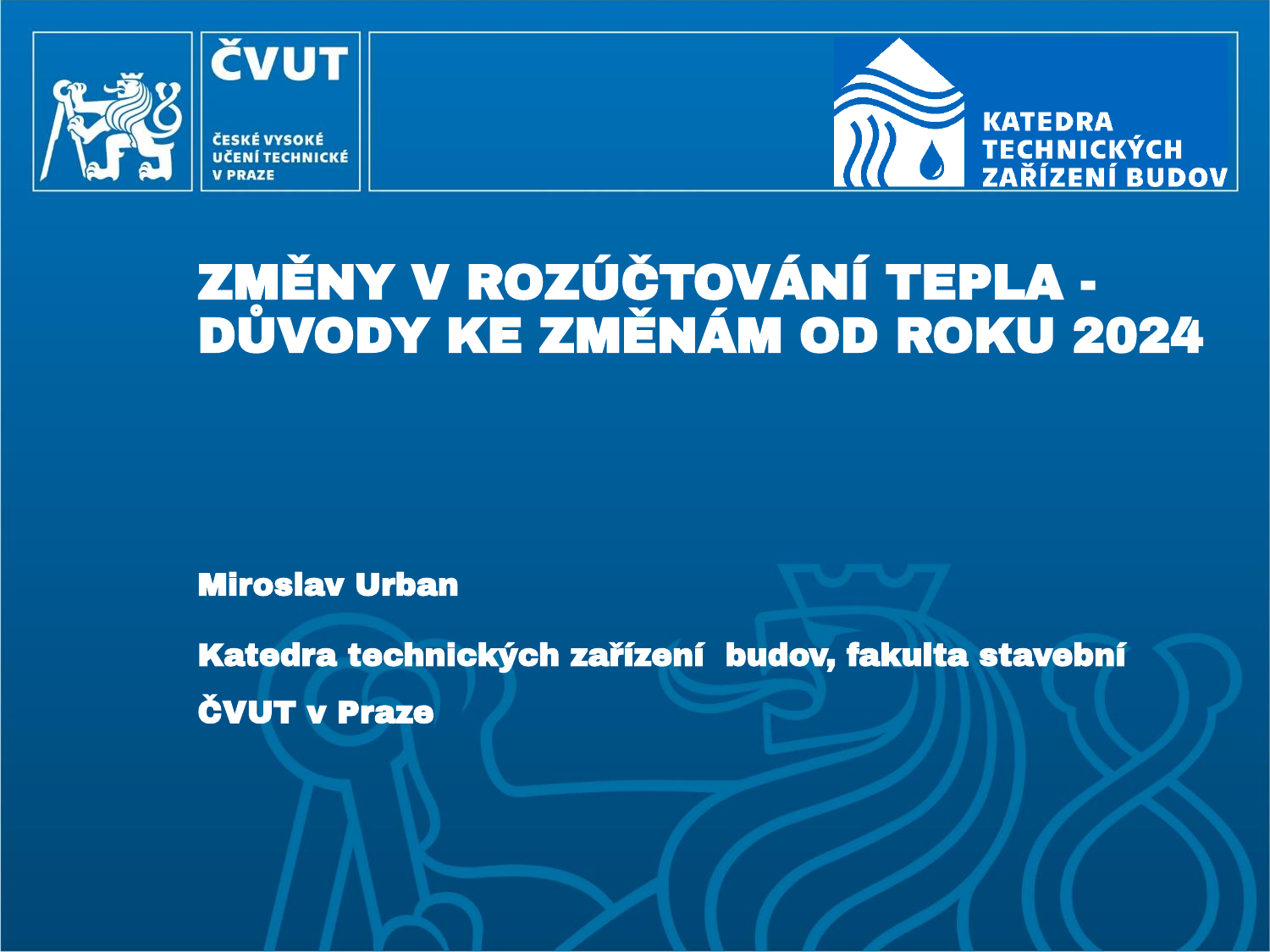

# Změny v rozúčtování tepla - důvody ke změnám od roku 2024
Miroslav Urban
Katedra technických zařízení  budov, fakulta stavební ČVUT v Praze